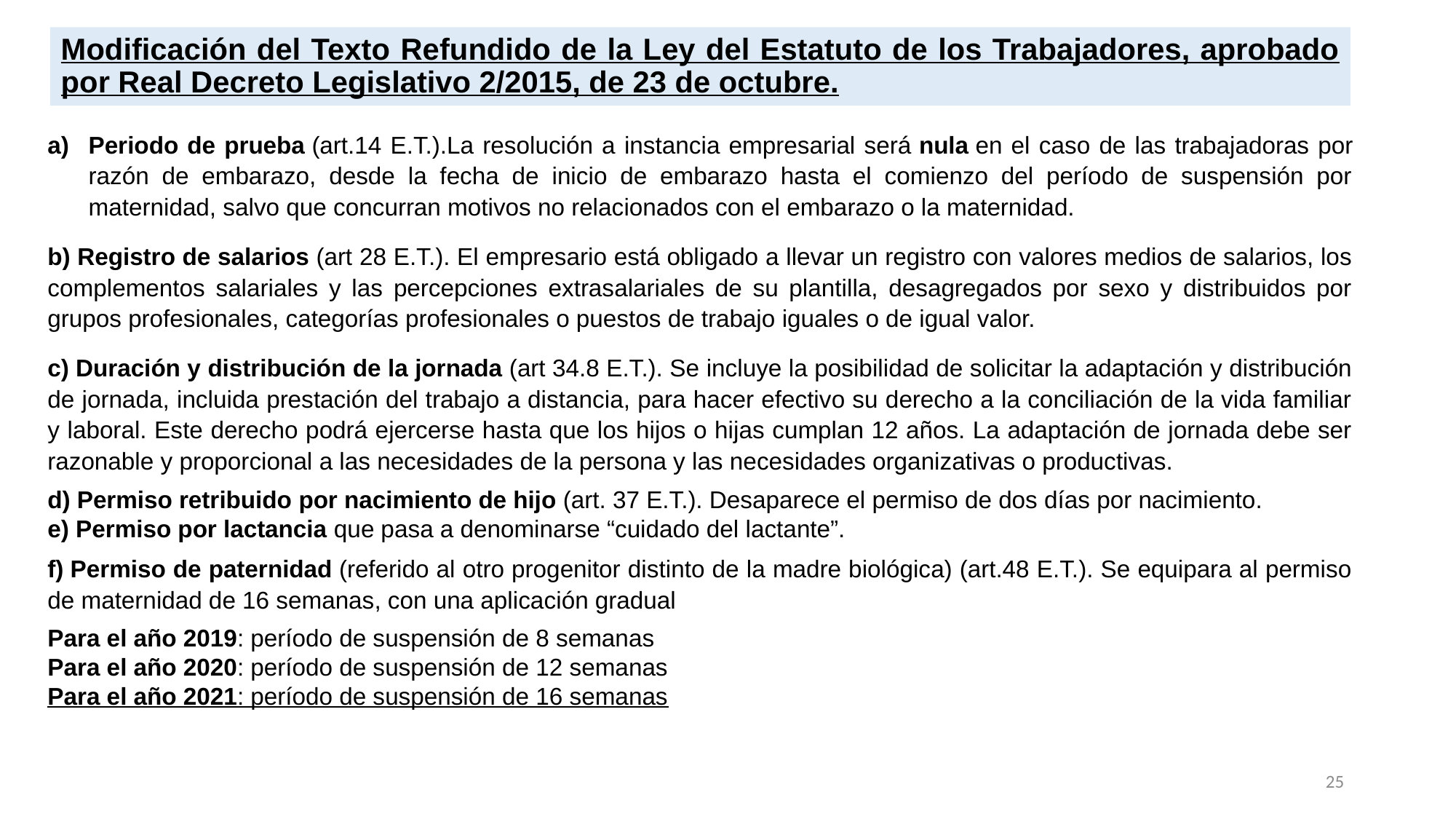

Modificación del Texto Refundido de la Ley del Estatuto de los Trabajadores, aprobado por Real Decreto Legislativo 2/2015, de 23 de octubre.
Periodo de prueba (art.14 E.T.).La resolución a instancia empresarial será nula en el caso de las trabajadoras por razón de embarazo, desde la fecha de inicio de embarazo hasta el comienzo del período de suspensión por maternidad, salvo que concurran motivos no relacionados con el embarazo o la maternidad.
b) Registro de salarios (art 28 E.T.). El empresario está obligado a llevar un registro con valores medios de salarios, los complementos salariales y las percepciones extrasalariales de su plantilla, desagregados por sexo y distribuidos por grupos profesionales, categorías profesionales o puestos de trabajo iguales o de igual valor.
c) Duración y distribución de la jornada (art 34.8 E.T.). Se incluye la posibilidad de solicitar la adaptación y distribución de jornada, incluida prestación del trabajo a distancia, para hacer efectivo su derecho a la conciliación de la vida familiar y laboral. Este derecho podrá ejercerse hasta que los hijos o hijas cumplan 12 años. La adaptación de jornada debe ser razonable y proporcional a las necesidades de la persona y las necesidades organizativas o productivas.
d) Permiso retribuido por nacimiento de hijo (art. 37 E.T.). Desaparece el permiso de dos días por nacimiento.
e) Permiso por lactancia que pasa a denominarse “cuidado del lactante”.
f) Permiso de paternidad (referido al otro progenitor distinto de la madre biológica) (art.48 E.T.). Se equipara al permiso de maternidad de 16 semanas, con una aplicación gradual
Para el año 2019: período de suspensión de 8 semanas
Para el año 2020: período de suspensión de 12 semanas
Para el año 2021: período de suspensión de 16 semanas

25